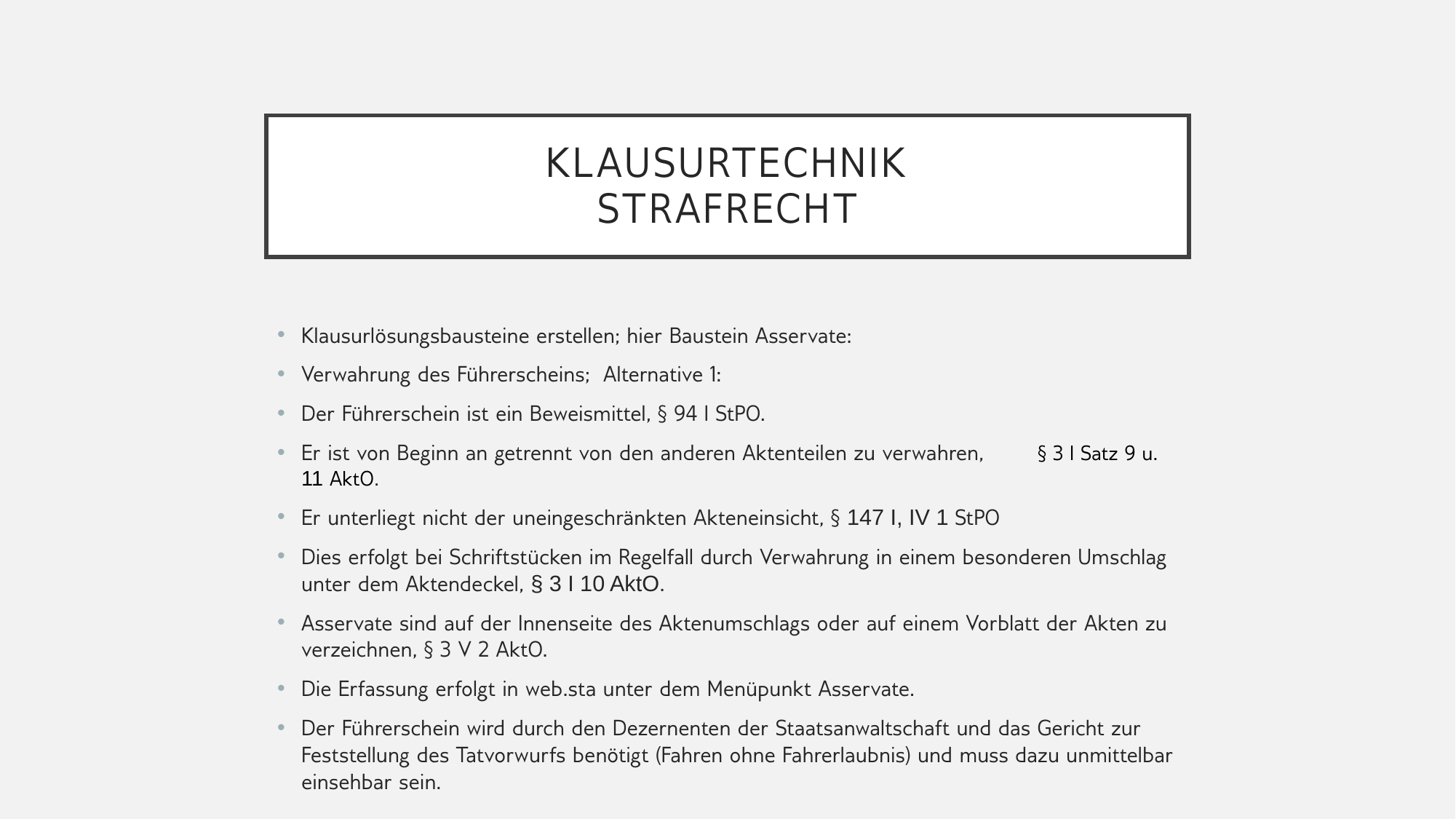

# Klausurtechnik Strafrecht
Klausurlösungsbausteine erstellen; hier Baustein Asservate:
Verwahrung des Führerscheins;  Alternative 1:
Der Führerschein ist ein Beweismittel, § 94 I StPO.
Er ist von Beginn an getrennt von den anderen Aktenteilen zu verwahren, 	   § 3 I Satz 9 u. 11 AktO.
Er unterliegt nicht der uneingeschränkten Akteneinsicht, § 147 I, IV 1 StPO
Dies erfolgt bei Schriftstücken im Regelfall durch Verwahrung in einem besonderen Umschlag unter dem Aktendeckel, § 3 I 10 AktO.
Asservate sind auf der Innenseite des Aktenumschlags oder auf einem Vorblatt der Akten zu verzeichnen, § 3 V 2 AktO.
Die Erfassung erfolgt in web.sta unter dem Menüpunkt Asservate.
Der Führerschein wird durch den Dezernenten der Staatsanwaltschaft und das Gericht zur Feststellung des Tatvorwurfs benötigt (Fahren ohne Fahrerlaubnis) und muss dazu unmittelbar einsehbar sein.